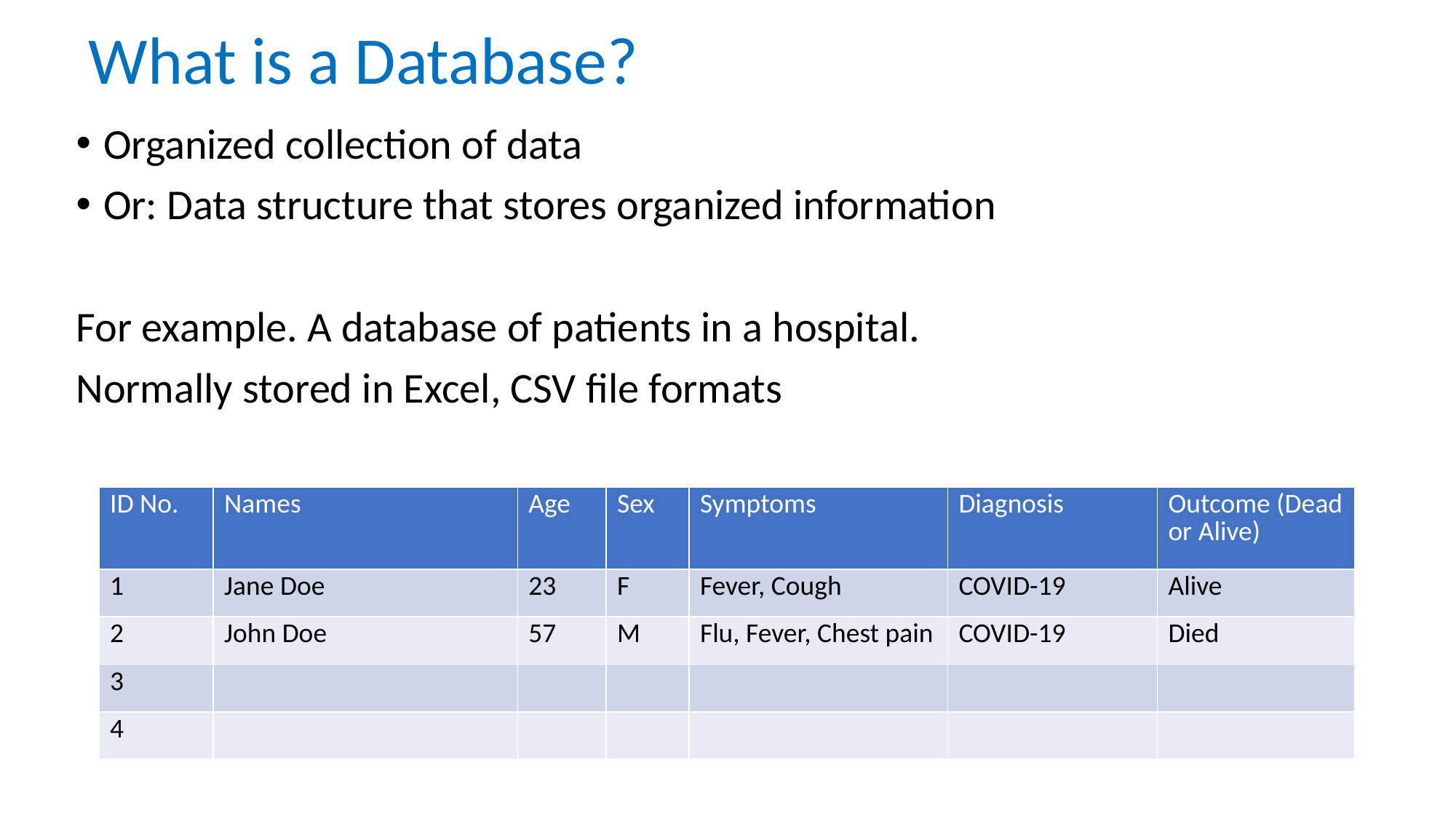

# What is a Database?
Organized collection of data
Or: Data structure that stores organized information

For example. A database of patients in a hospital.
Normally stored in Excel, CSV file formats

| ID No. | Names | Age | Sex | Symptoms | Diagnosis | Outcome (Dead or Alive) |
| --- | --- | --- | --- | --- | --- | --- |
| 1 | Jane Doe | 23 | F | Fever, Cough | COVID-19 | Alive |
| 2 | John Doe | 57 | M | Flu, Fever, Chest pain | COVID-19 | Died |
| 3 |  |  |  |  |  |  |
| 4 |  |  |  |  |  |  |